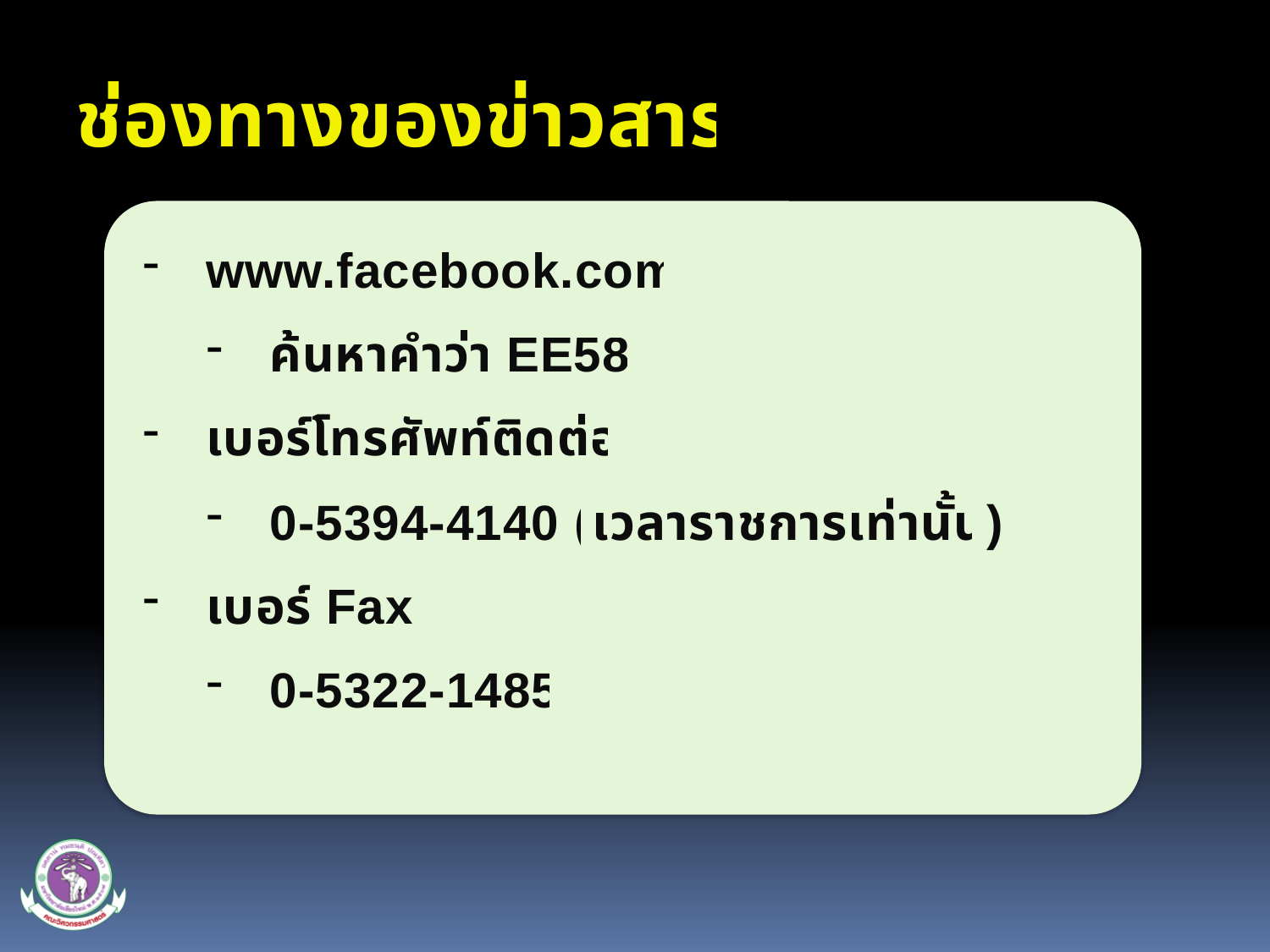

ช่องทางของข่าวสาร

www.facebook.com
ค้นหาคำว่า EE58
เบอร์โทรศัพท์ติดต่อ
0-5394-4140 (เวลาราชการเท่านั้น)
เบอร์ Fax
0-5322-1485